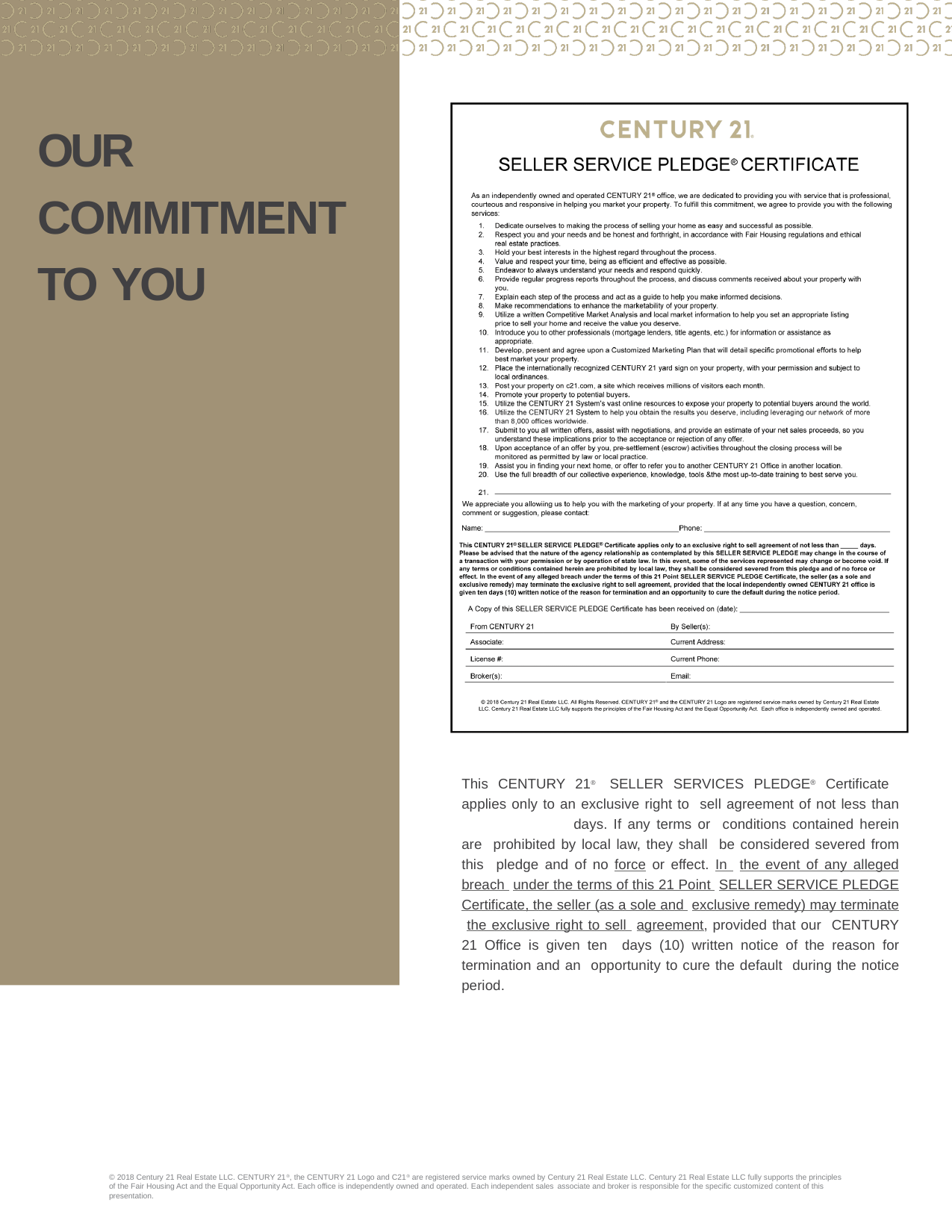

# OUR COMMITMENT TO YOU
This CENTURY 21®  SELLER SERVICES PLEDGE® Certificate  applies only to an exclusive right to  sell agreement of not less than 	days. If any terms or  conditions contained herein are  prohibited by local law, they shall  be considered severed from this  pledge and of no force or effect. In  the event of any alleged breach  under the terms of this 21 Point  SELLER SERVICE PLEDGE Certificate, the seller (as a sole and  exclusive remedy) may terminate  the exclusive right to sell  agreement, provided that our  CENTURY 21 Office is given ten  days (10) written notice of the reason for termination and an  opportunity to cure the default  during the notice period.